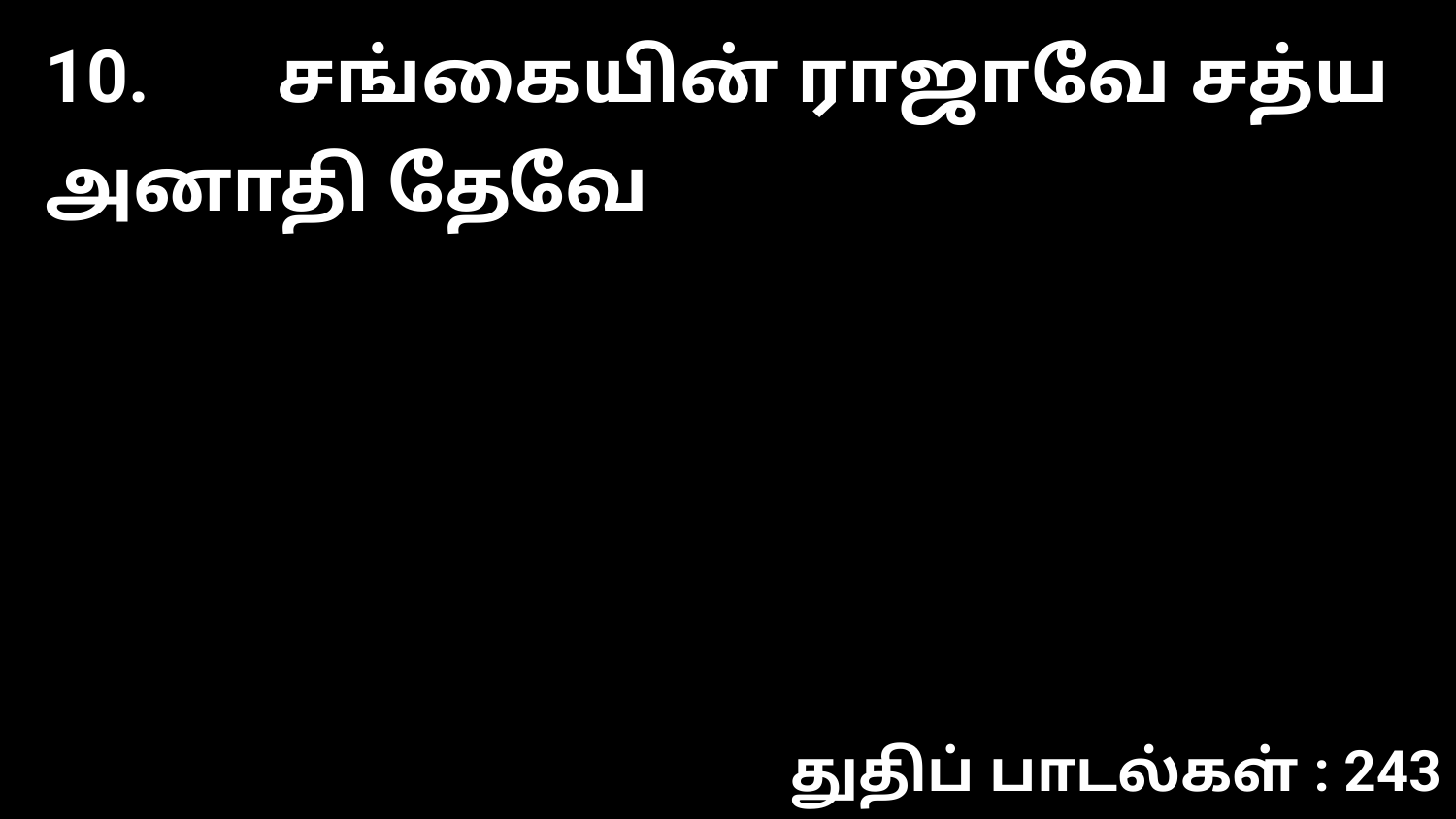

10.       சங்கையின் ராஜாவே சத்ய அனாதி தேவே
துதிப் பாடல்கள் : 243